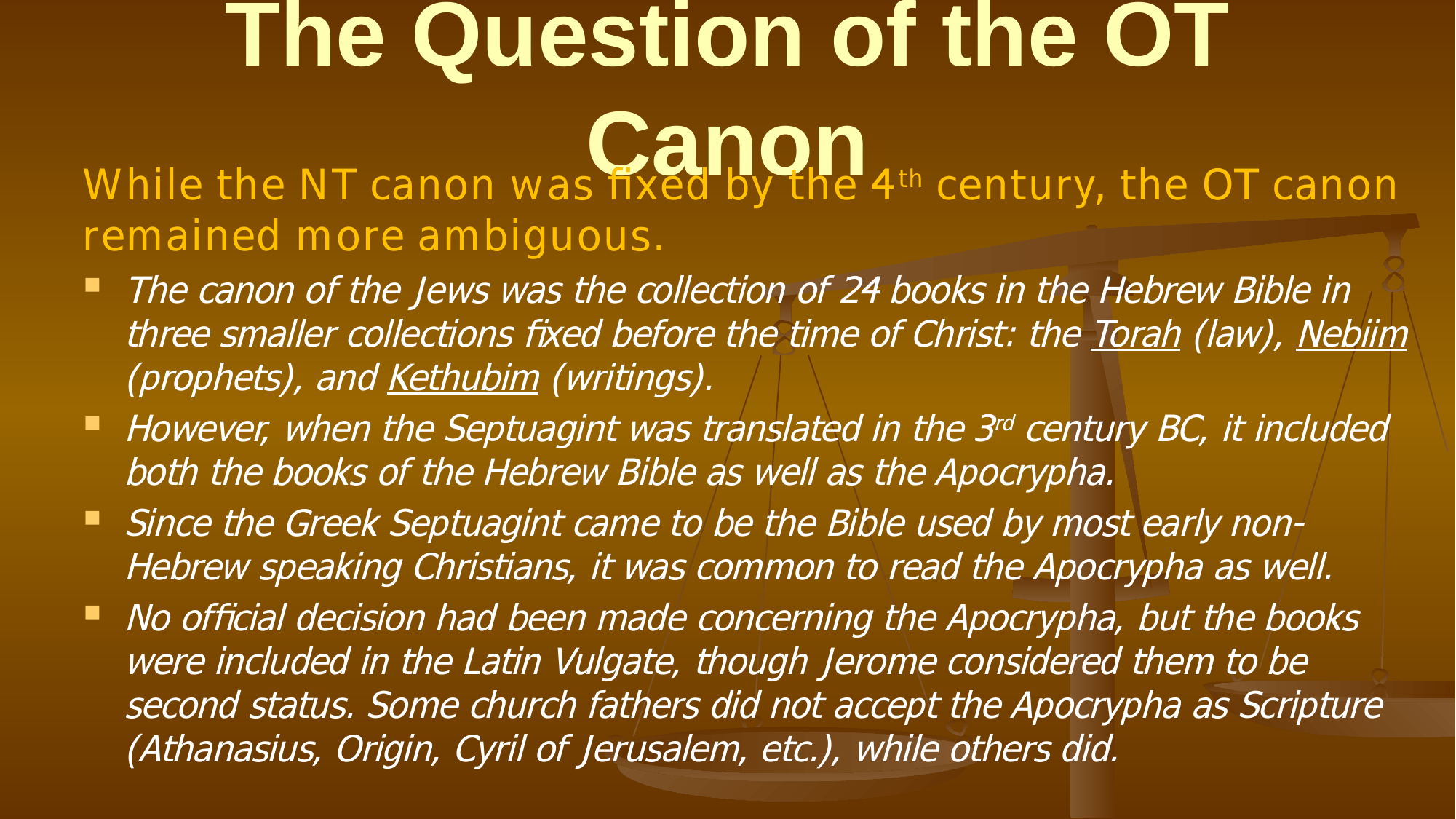

# The Question of the OT Canon
While the NT canon was fixed by the 4th century, the OT canon remained more ambiguous.
The canon of the Jews was the collection of 24 books in the Hebrew Bible in three smaller collections fixed before the time of Christ: the Torah (law), Nebiim (prophets), and Kethubim (writings).
However, when the Septuagint was translated in the 3rd century BC, it included both the books of the Hebrew Bible as well as the Apocrypha.
Since the Greek Septuagint came to be the Bible used by most early non-Hebrew speaking Christians, it was common to read the Apocrypha as well.
No official decision had been made concerning the Apocrypha, but the books were included in the Latin Vulgate, though Jerome considered them to be second status. Some church fathers did not accept the Apocrypha as Scripture (Athanasius, Origin, Cyril of Jerusalem, etc.), while others did.